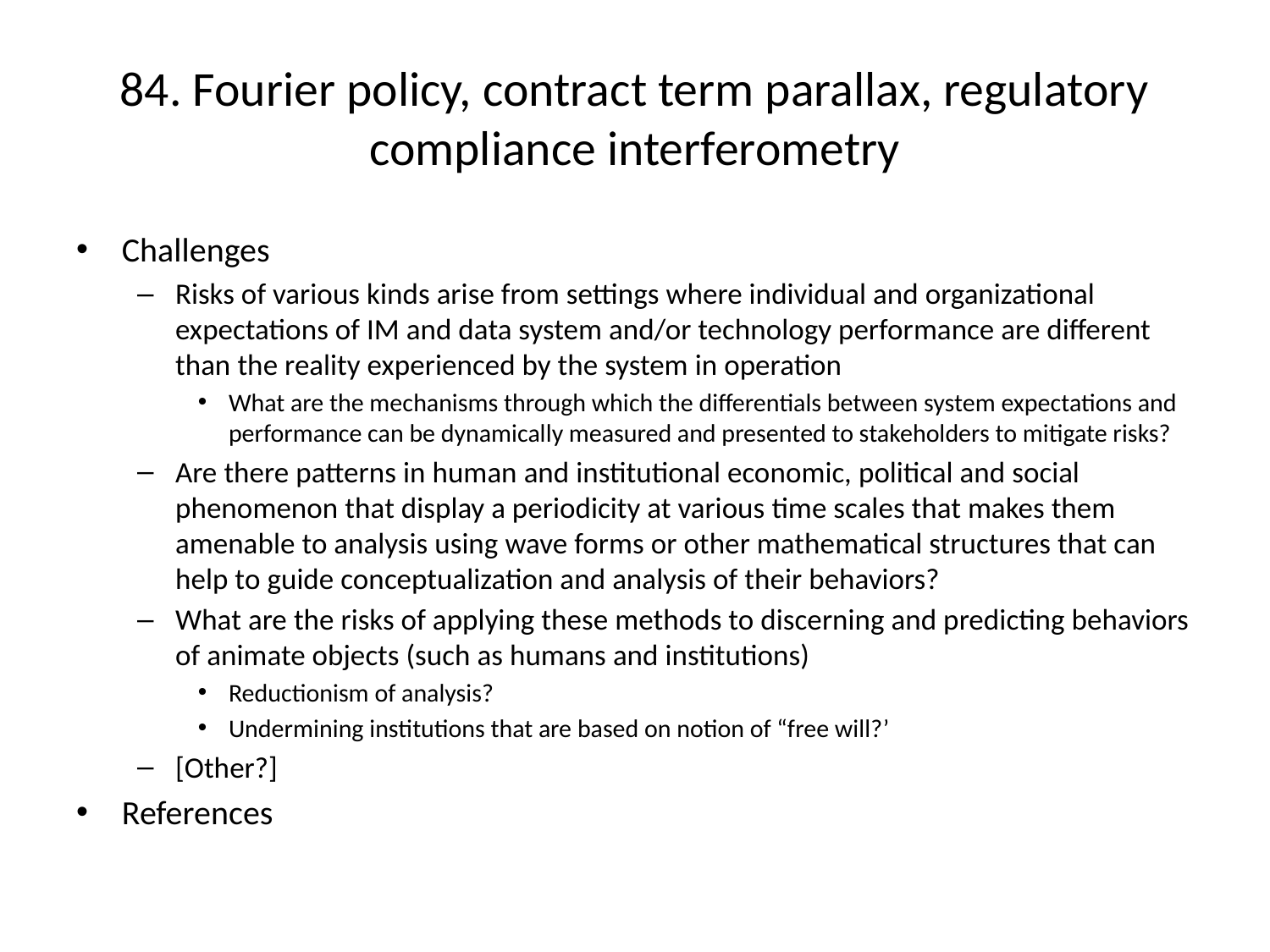

# 84. Fourier policy, contract term parallax, regulatory compliance interferometry
Challenges
Risks of various kinds arise from settings where individual and organizational expectations of IM and data system and/or technology performance are different than the reality experienced by the system in operation
What are the mechanisms through which the differentials between system expectations and performance can be dynamically measured and presented to stakeholders to mitigate risks?
Are there patterns in human and institutional economic, political and social phenomenon that display a periodicity at various time scales that makes them amenable to analysis using wave forms or other mathematical structures that can help to guide conceptualization and analysis of their behaviors?
What are the risks of applying these methods to discerning and predicting behaviors of animate objects (such as humans and institutions)
Reductionism of analysis?
Undermining institutions that are based on notion of “free will?’
[Other?]
References